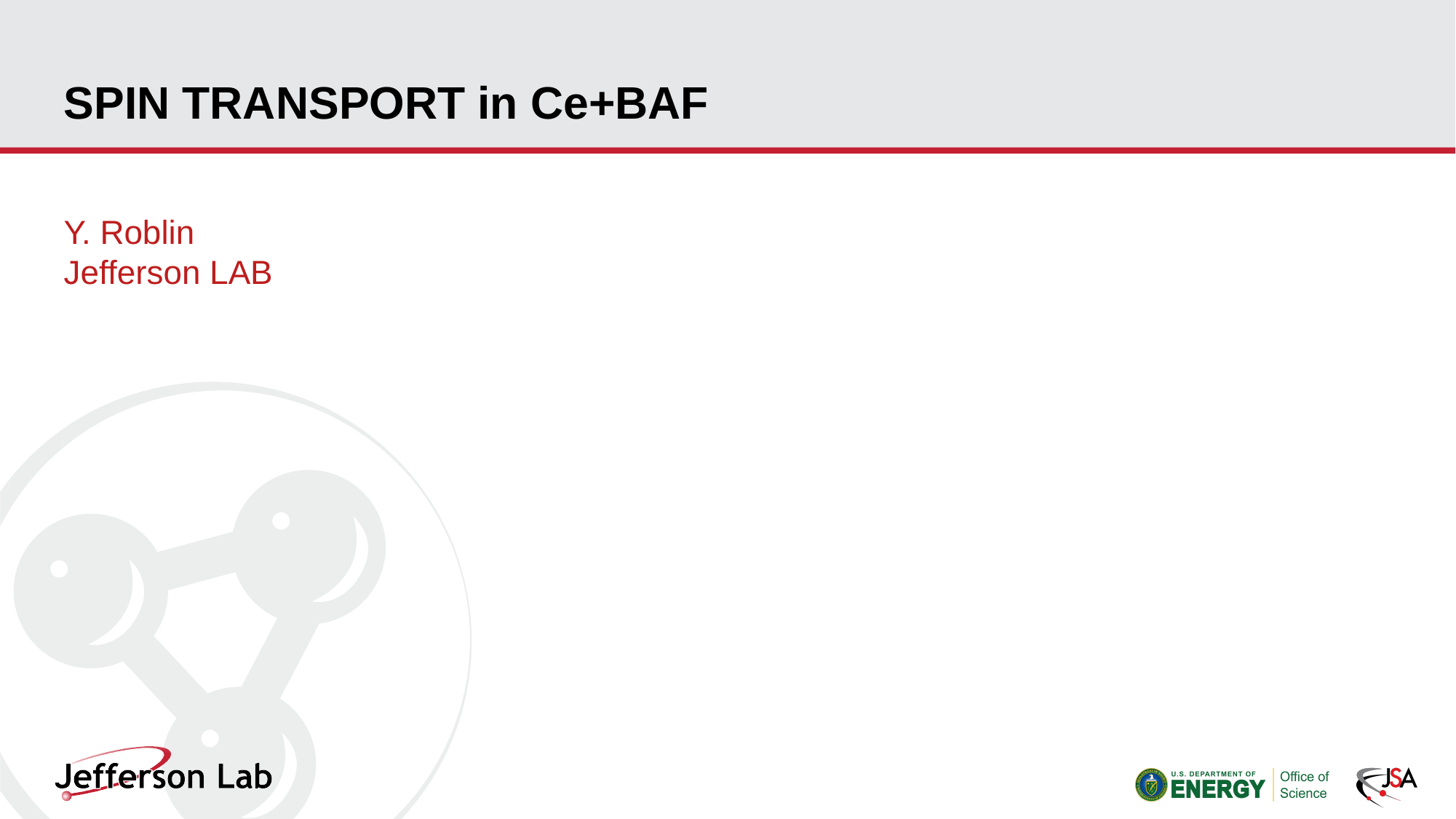

# SPIN TRANSPORT in Ce+BAF
Y. Roblin
Jefferson LAB